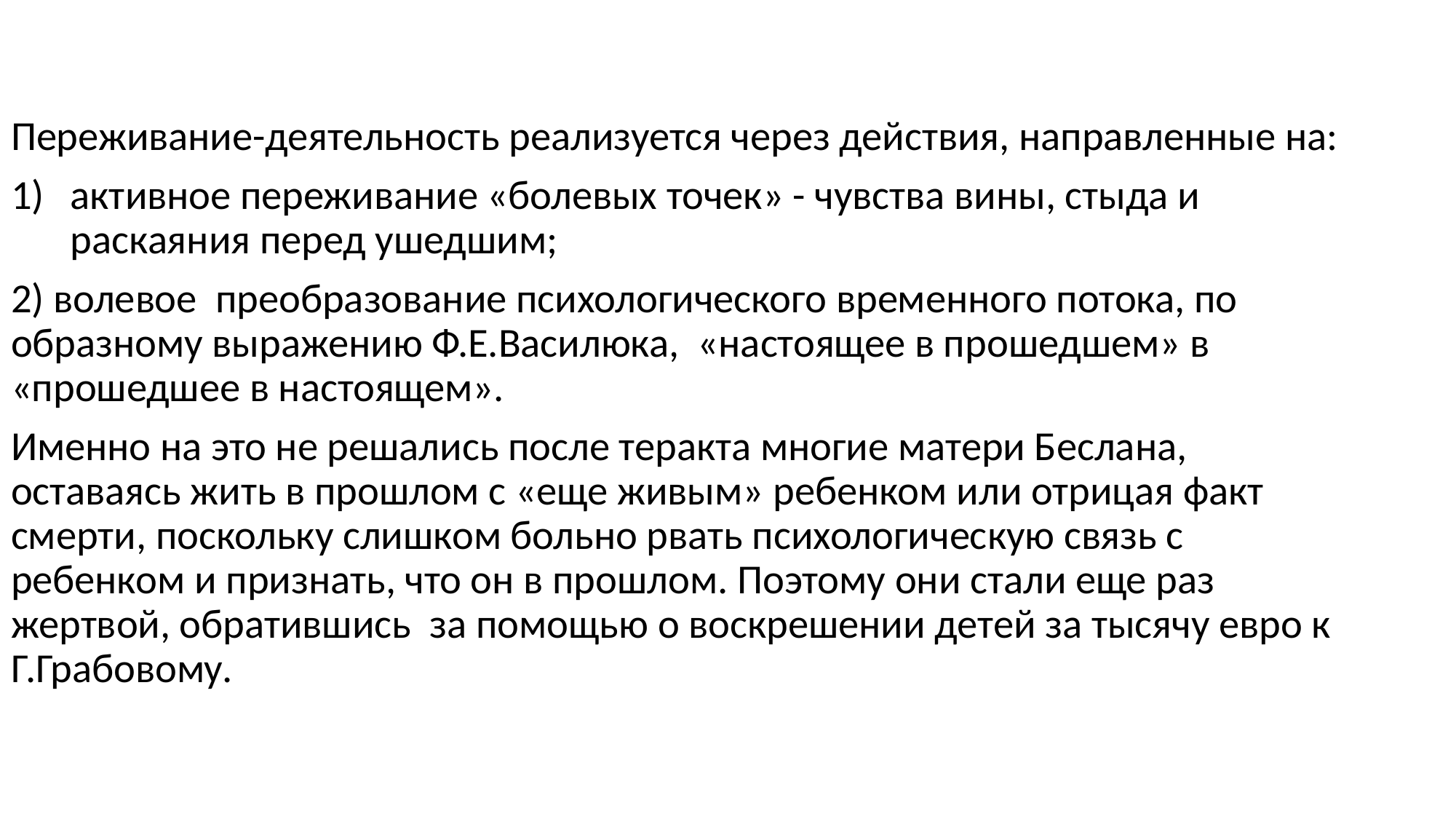

Переживание-деятельность реализуется через действия, направленные на:
активное переживание «болевых точек» - чувства вины, стыда и раскаяния перед ушедшим;
2) волевое  преобразование психологического временного потока, по образному выражению Ф.Е.Василюка,  «настоящее в прошедшем» в «прошедшее в настоящем».
Именно на это не решались после теракта многие матери Беслана, оставаясь жить в прошлом с «еще живым» ребенком или отрицая факт смерти, поскольку слишком больно рвать психологическую связь с ребенком и признать, что он в прошлом. Поэтому они стали еще раз жертвой, обратившись  за помощью о воскрешении детей за тысячу евро к Г.Грабовому.